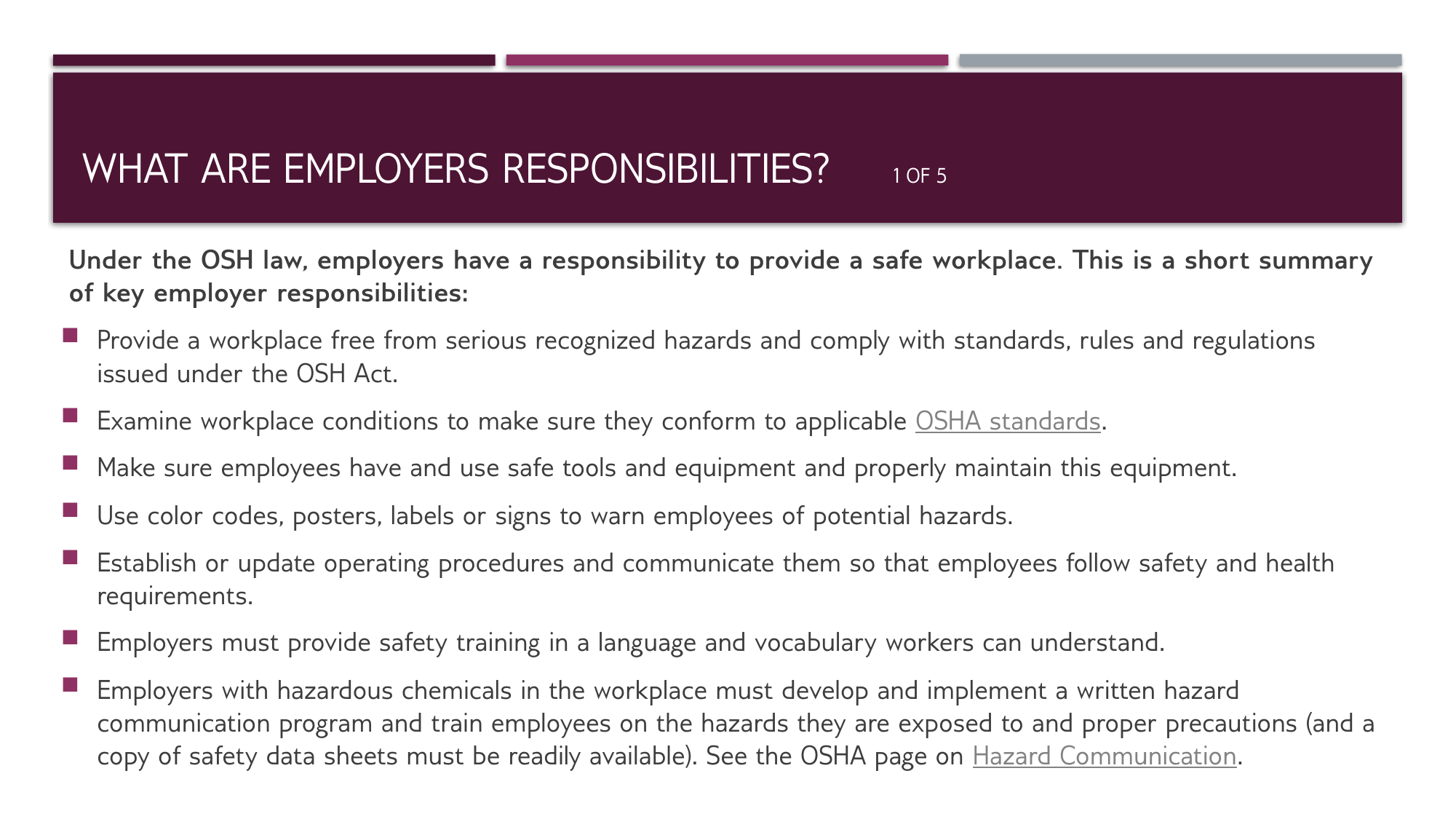

# What are Employers Responsibilities?     1 of 5
Under the OSH law, employers have a responsibility to provide a safe workplace. This is a short summary of key employer responsibilities:
Provide a workplace free from serious recognized hazards and comply with standards, rules and regulations issued under the OSH Act.
Examine workplace conditions to make sure they conform to applicable OSHA standards.
Make sure employees have and use safe tools and equipment and properly maintain this equipment.
Use color codes, posters, labels or signs to warn employees of potential hazards.
Establish or update operating procedures and communicate them so that employees follow safety and health requirements.
Employers must provide safety training in a language and vocabulary workers can understand.
Employers with hazardous chemicals in the workplace must develop and implement a written hazard communication program and train employees on the hazards they are exposed to and proper precautions (and a copy of safety data sheets must be readily available). See the OSHA page on Hazard Communication.